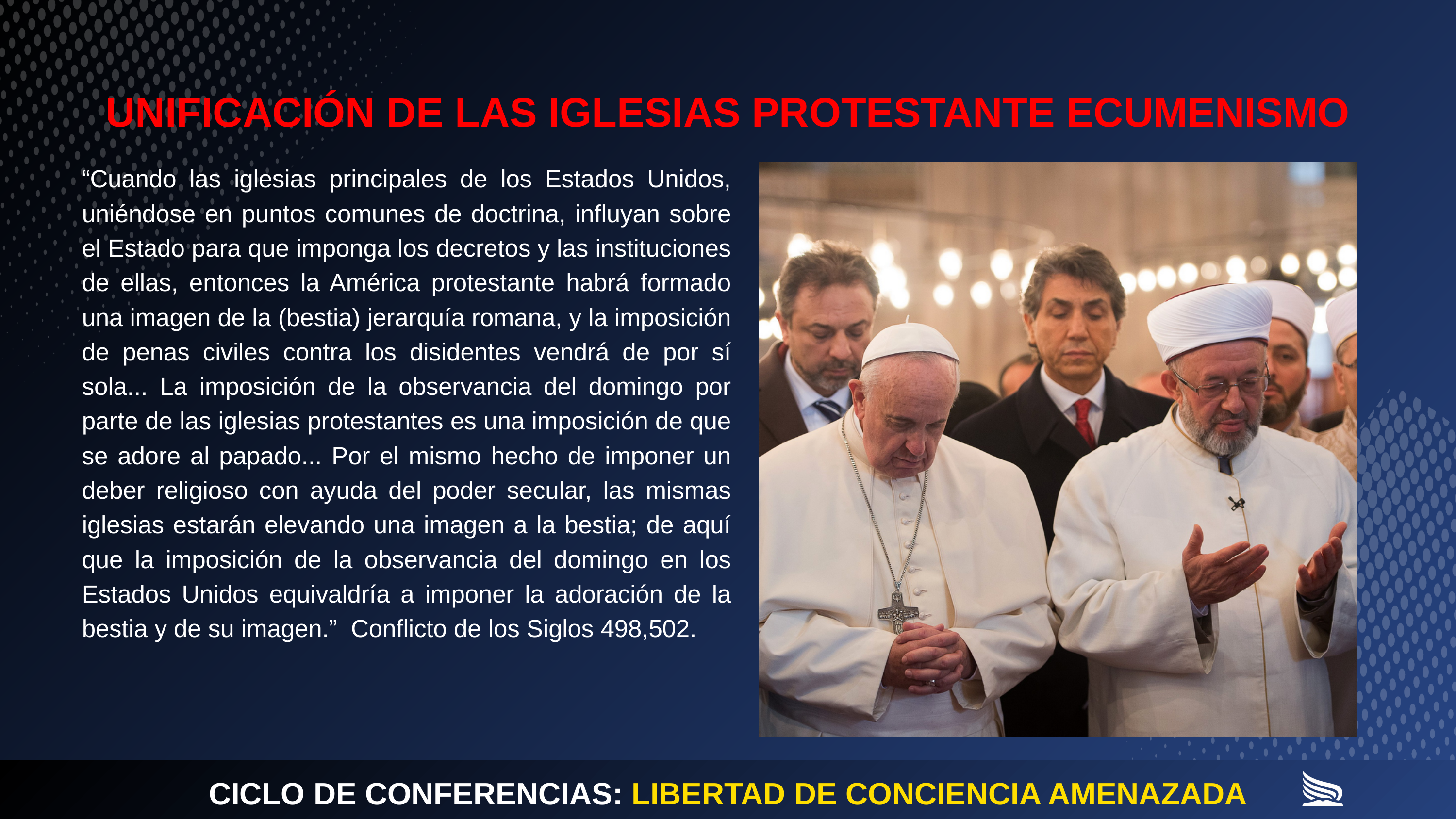

UNIFICACIÓN DE LAS IGLESIAS PROTESTANTE ECUMENISMO
“Cuando las iglesias principales de los Estados Unidos, uniéndose en puntos comunes de doctrina, influyan sobre el Estado para que imponga los decretos y las instituciones de ellas, entonces la América protestante habrá formado una imagen de la (bestia) jerarquía romana, y la imposición de penas civiles contra los disidentes vendrá de por sí sola... La imposición de la observancia del domingo por parte de las iglesias protestantes es una imposición de que se adore al papado... Por el mismo hecho de imponer un deber religioso con ayuda del poder secular, las mismas iglesias estarán elevando una imagen a la bestia; de aquí que la imposición de la observancia del domingo en los Estados Unidos equivaldría a imponer la adoración de la bestia y de su imagen.”  Conflicto de los Siglos 498,502.

CICLO DE CONFERENCIAS: LIBERTAD DE CONCIENCIA AMENAZADA